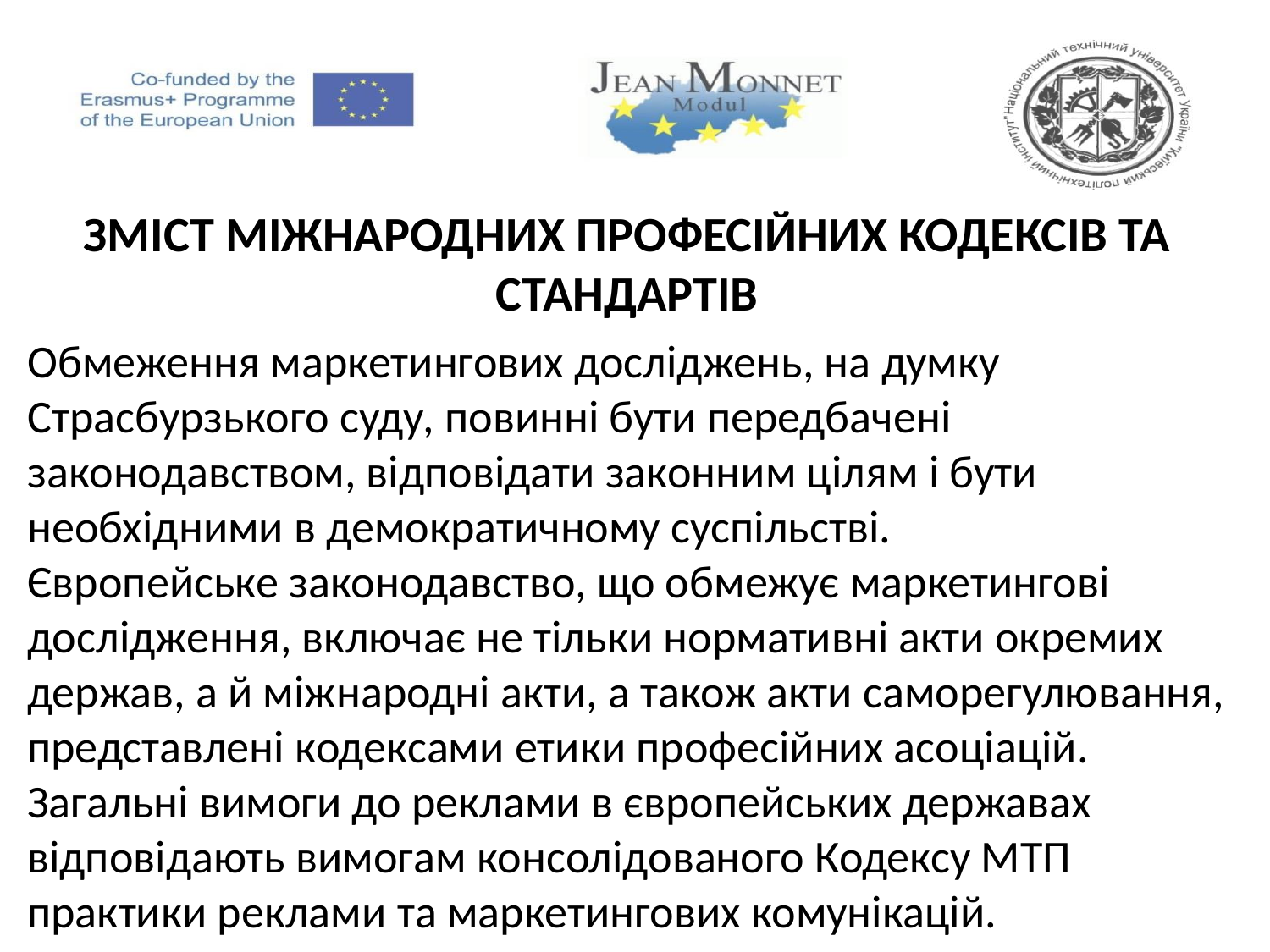

Зміст міжнародних професійних кодексів та стандартів
Обмеження маркетингових досліджень, на думку Страсбурзького суду, повинні бути передбачені законодавством, відповідати законним цілям і бути необхідними в демократичному суспільстві.
Європейське законодавство, що обмежує маркетингові дослідження, включає не тільки нормативні акти окремих держав, а й міжнародні акти, а також акти саморегулювання, представлені кодексами етики професійних асоціацій. Загальні вимоги до реклами в європейських державах відповідають вимогам консолідованого Кодексу МТП практики реклами та маркетингових комунікацій.